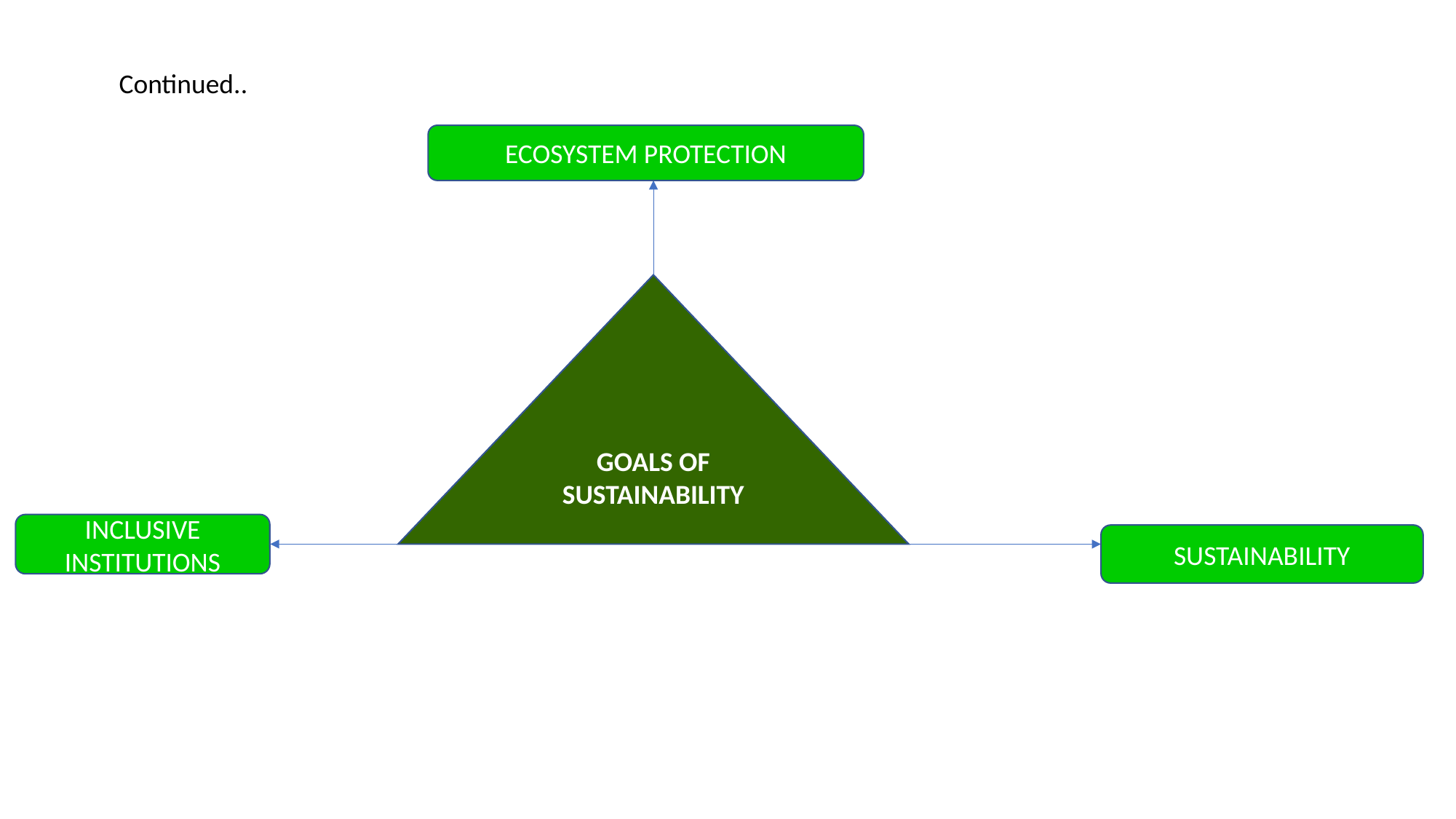

Continued..
ECOSYSTEM PROTECTION
GOALS OF SUSTAINABILITY
INCLUSIVE INSTITUTIONS
SUSTAINABILITY